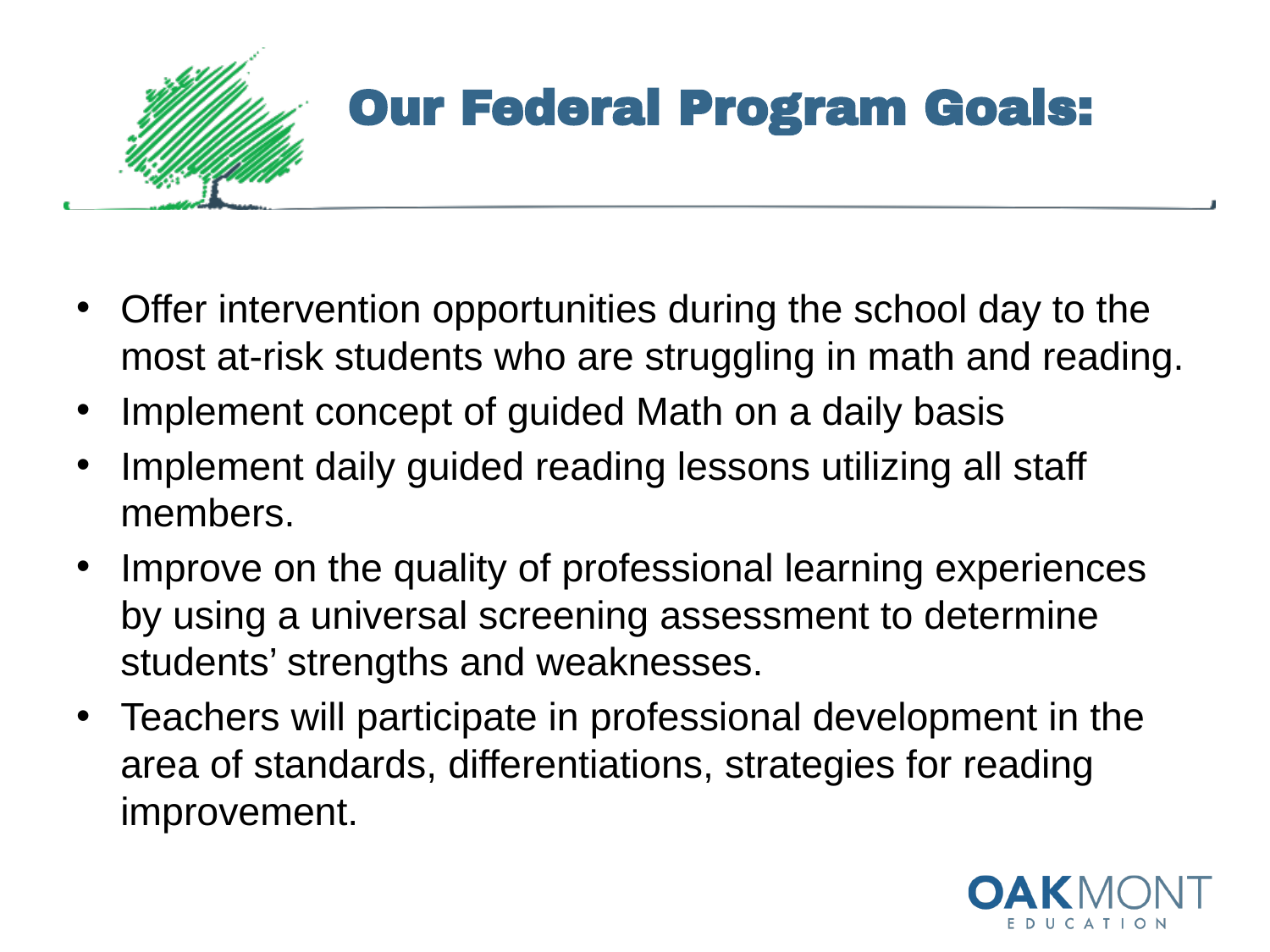

# Our Federal Program Goals:

Offer intervention opportunities during the school day to the most at-risk students who are struggling in math and reading.
Implement concept of guided Math on a daily basis
Implement daily guided reading lessons utilizing all staff members.
Improve on the quality of professional learning experiences by using a universal screening assessment to determine students’ strengths and weaknesses.
Teachers will participate in professional development in the area of standards, differentiations, strategies for reading improvement.